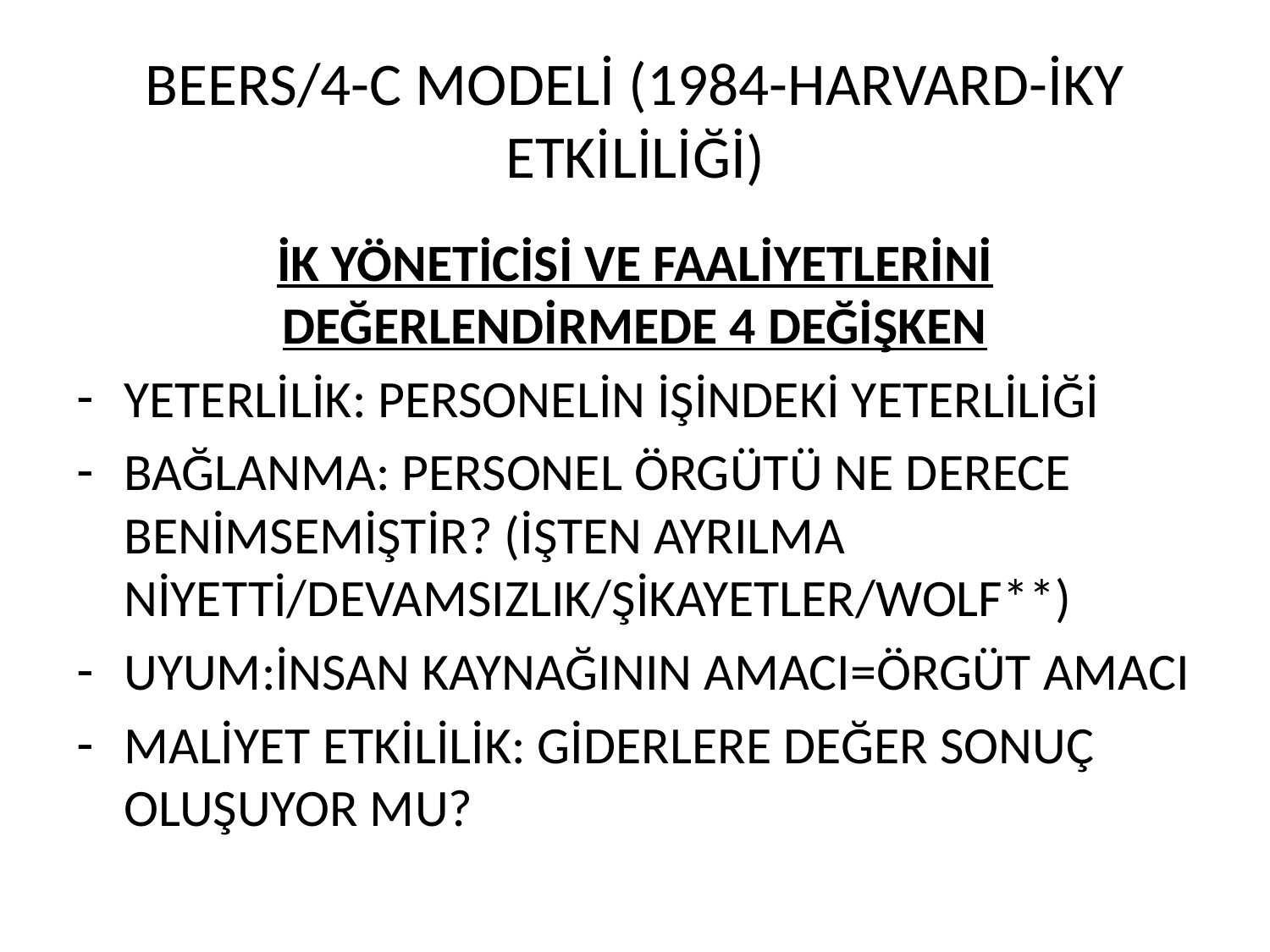

# BEERS/4-C MODELİ (1984-HARVARD-İKY ETKİLİLİĞİ)
İK YÖNETİCİSİ VE FAALİYETLERİNİ DEĞERLENDİRMEDE 4 DEĞİŞKEN
YETERLİLİK: PERSONELİN İŞİNDEKİ YETERLİLİĞİ
BAĞLANMA: PERSONEL ÖRGÜTÜ NE DERECE BENİMSEMİŞTİR? (İŞTEN AYRILMA NİYETTİ/DEVAMSIZLIK/ŞİKAYETLER/WOLF**)
UYUM:İNSAN KAYNAĞININ AMACI=ÖRGÜT AMACI
MALİYET ETKİLİLİK: GİDERLERE DEĞER SONUÇ OLUŞUYOR MU?